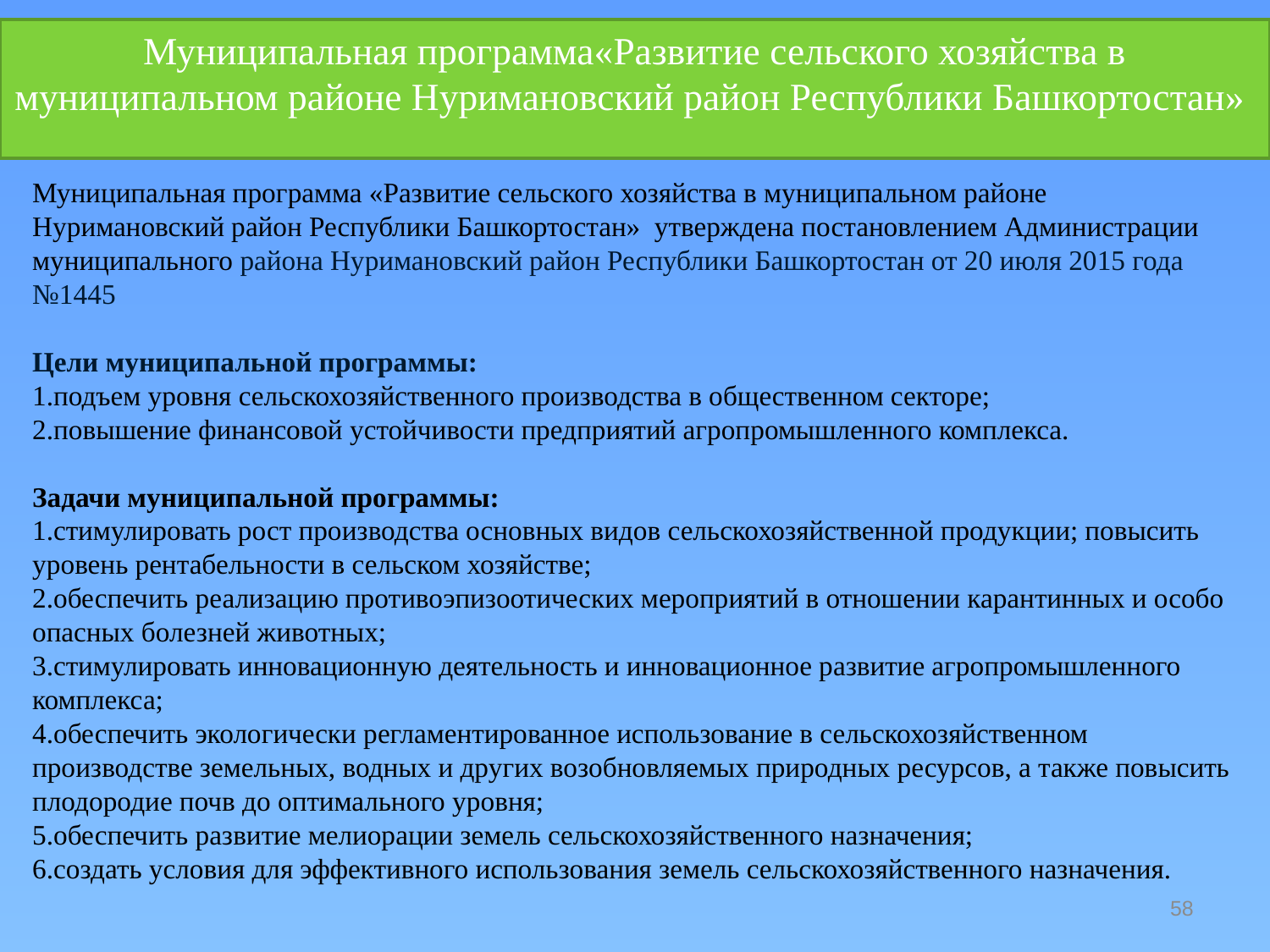

Муниципальная программа«Развитие сельского хозяйства в муниципальном районе Нуримановский район Республики Башкортостан»
Муниципальная программа «Развитие сельского хозяйства в муниципальном районе Нуримановский район Республики Башкортостан»  утверждена постановлением Администрации муниципального района Нуримановский район Республики Башкортостан от 20 июля 2015 года №1445

Цели муниципальной программы:
1.подъем уровня сельскохозяйственного производства в общественном секторе;
2.повышение финансовой устойчивости предприятий агропромышленного комплекса.

Задачи муниципальной программы:
1.стимулировать рост производства основных видов сельскохозяйственной продукции; повысить уровень рентабельности в сельском хозяйстве;
2.обеспечить реализацию противоэпизоотических мероприятий в отношении карантинных и особо опасных болезней животных;
3.стимулировать инновационную деятельность и инновационное развитие агропромышленного комплекса;
4.обеспечить экологически регламентированное использование в сельскохозяйственном производстве земельных, водных и других возобновляемых природных ресурсов, а также повысить плодородие почв до оптимального уровня;
5.обеспечить развитие мелиорации земель сельскохозяйственного назначения;
6.создать условия для эффективного использования земель сельскохозяйственного назначения.
58